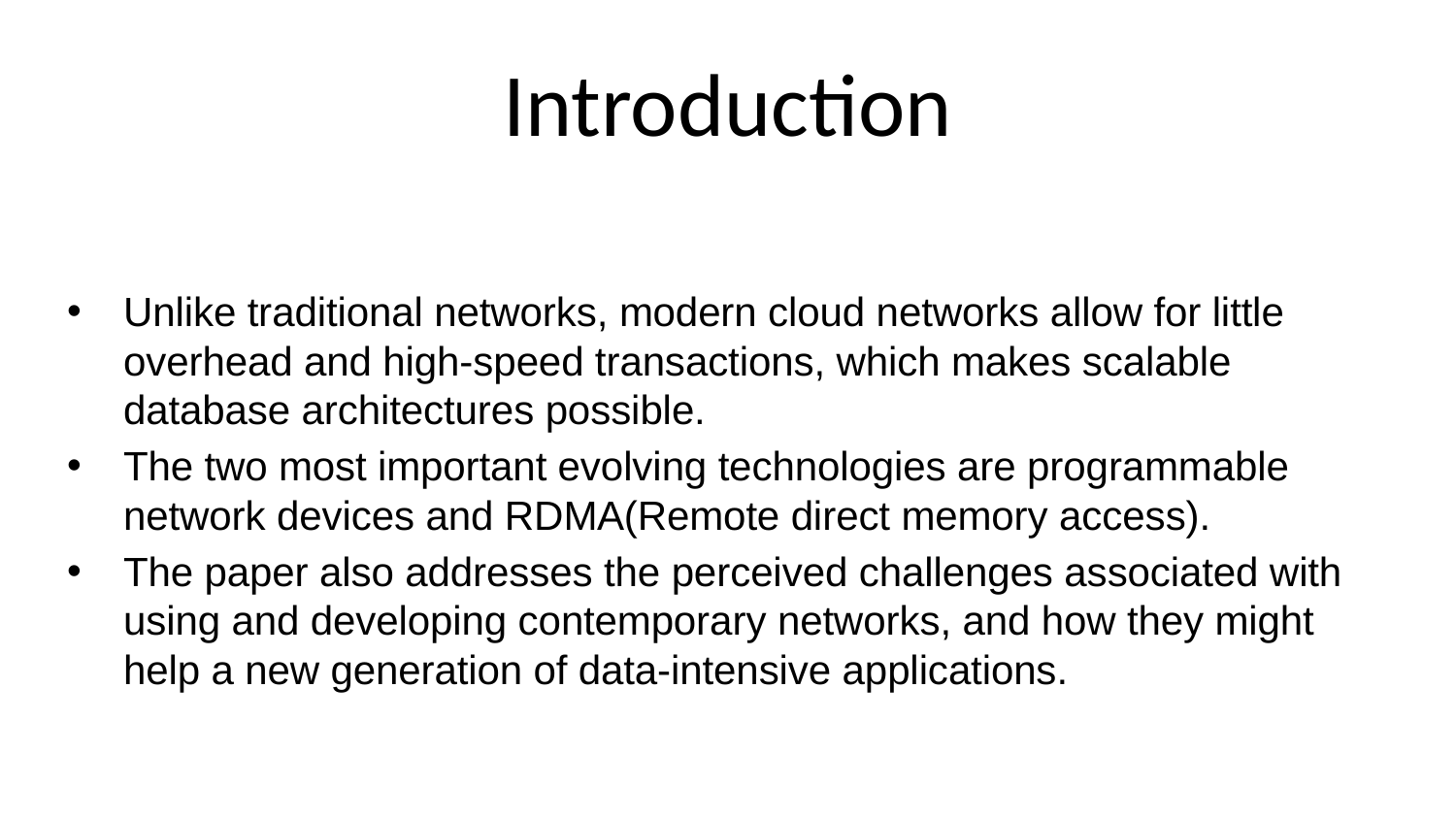

# Introduction
Unlike traditional networks, modern cloud networks allow for little overhead and high-speed transactions, which makes scalable database architectures possible.
The two most important evolving technologies are programmable network devices and RDMA(Remote direct memory access).
The paper also addresses the perceived challenges associated with using and developing contemporary networks, and how they might help a new generation of data-intensive applications.